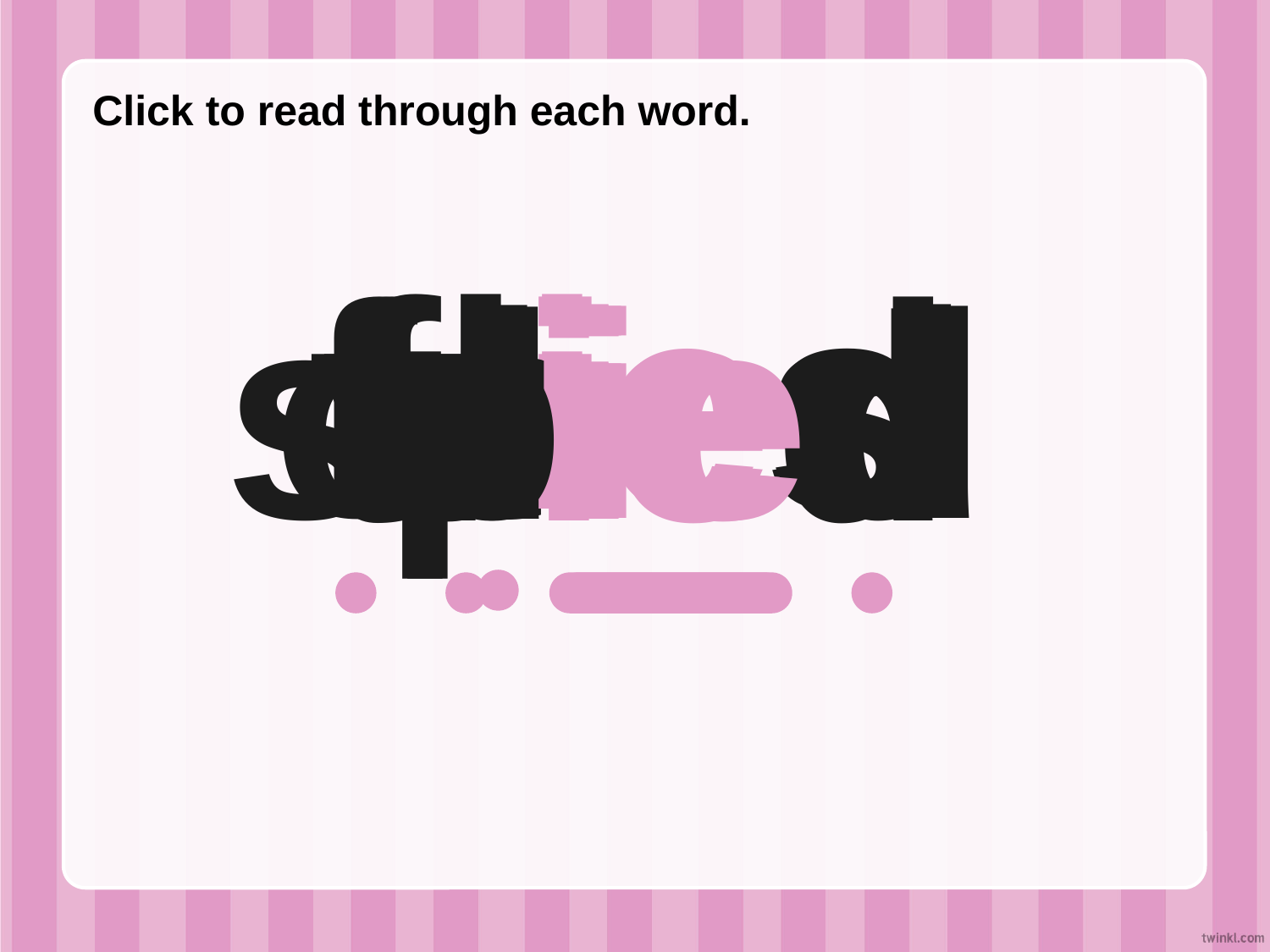

Click to read through each word.
cried
flies
fries
fried
tie
lie
pie
spied
die
tried